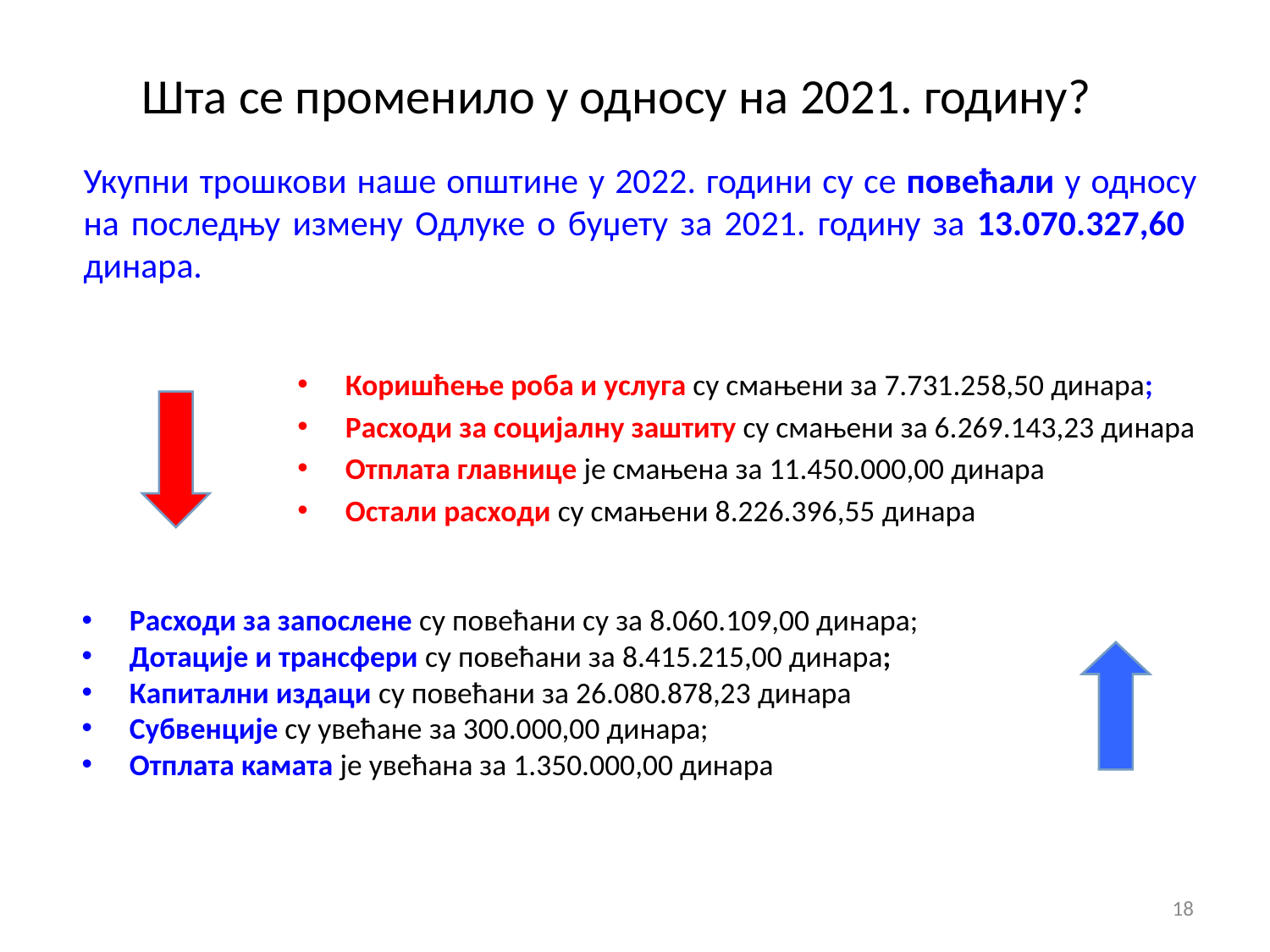

Шта се променило у односу на 2021. годину?
Укупни трошкови наше општине у 2022. години су се повећали у односу на последњу измену Одлуке о буџету за 2021. годину за 13.070.327,60  динара.

Коришћење роба и услуга су смањени за 7.731.258,50 динара;
Расходи за социјалну заштиту су смањени за 6.269.143,23 динара
Отплата главнице је смањена за 11.450.000,00 динара
Остали расходи су смањени 8.226.396,55 динара

Расходи за запослене су повећани су за 8.060.109,00 динара;
Дотације и трансфери су повећани за 8.415.215,00 динара;
Капитални издаци су повећани за 26.080.878,23 динара
Субвенције су увећане за 300.000,00 динара;
Отплата камата је увећана за 1.350.000,00 динара

18